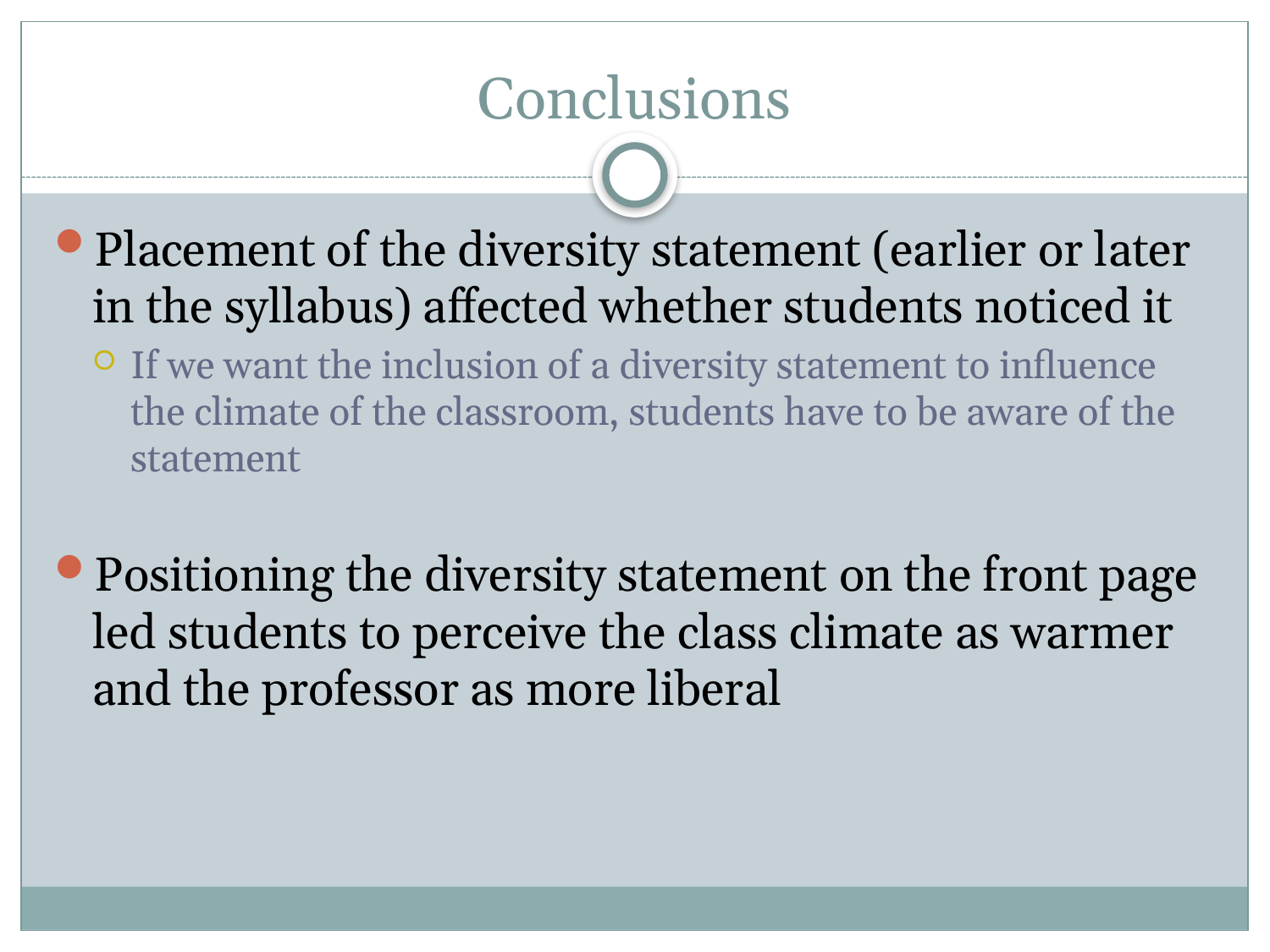

# Conclusions
Placement of the diversity statement (earlier or later in the syllabus) affected whether students noticed it
If we want the inclusion of a diversity statement to influence the climate of the classroom, students have to be aware of the statement

Positioning the diversity statement on the front page led students to perceive the class climate as warmer and the professor as more liberal